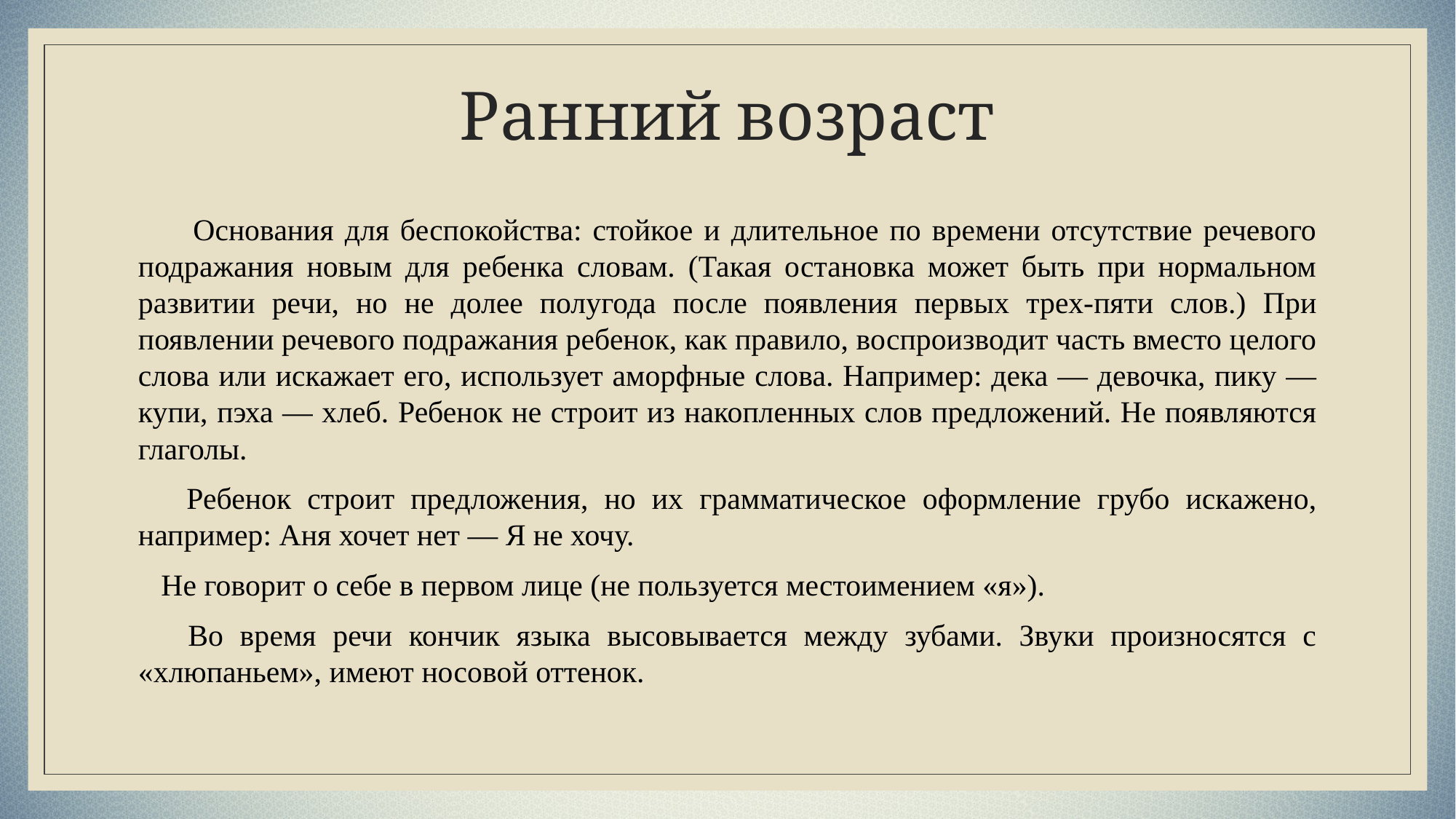

# Ранний возраст

     Основания для беспокойства: стойкое и длительное по времени отсутствие речевого подражания новым для ребенка словам. (Такая остановка может быть при нормальном развитии речи, но не долее полугода после появления первых трех-пяти слов.) При появлении речевого подражания ребенок, как правило, воспроизводит часть вместо целого слова или искажает его, использует аморфные слова. Например: дека — девочка, пику — купи, пэха — хлеб. Ребенок не строит из накопленных слов предложений. Не появляются глаголы.
   Ребенок строит предложения, но их грамматическое оформление грубо искажено, например: Аня хочет нет — Я не хочу.
   Не говорит о себе в первом лице (не пользуется местоимением «я»).
   Во время речи кончик языка высовывается между зубами. Звуки произносятся с «хлюпаньем», имеют носовой оттенок.